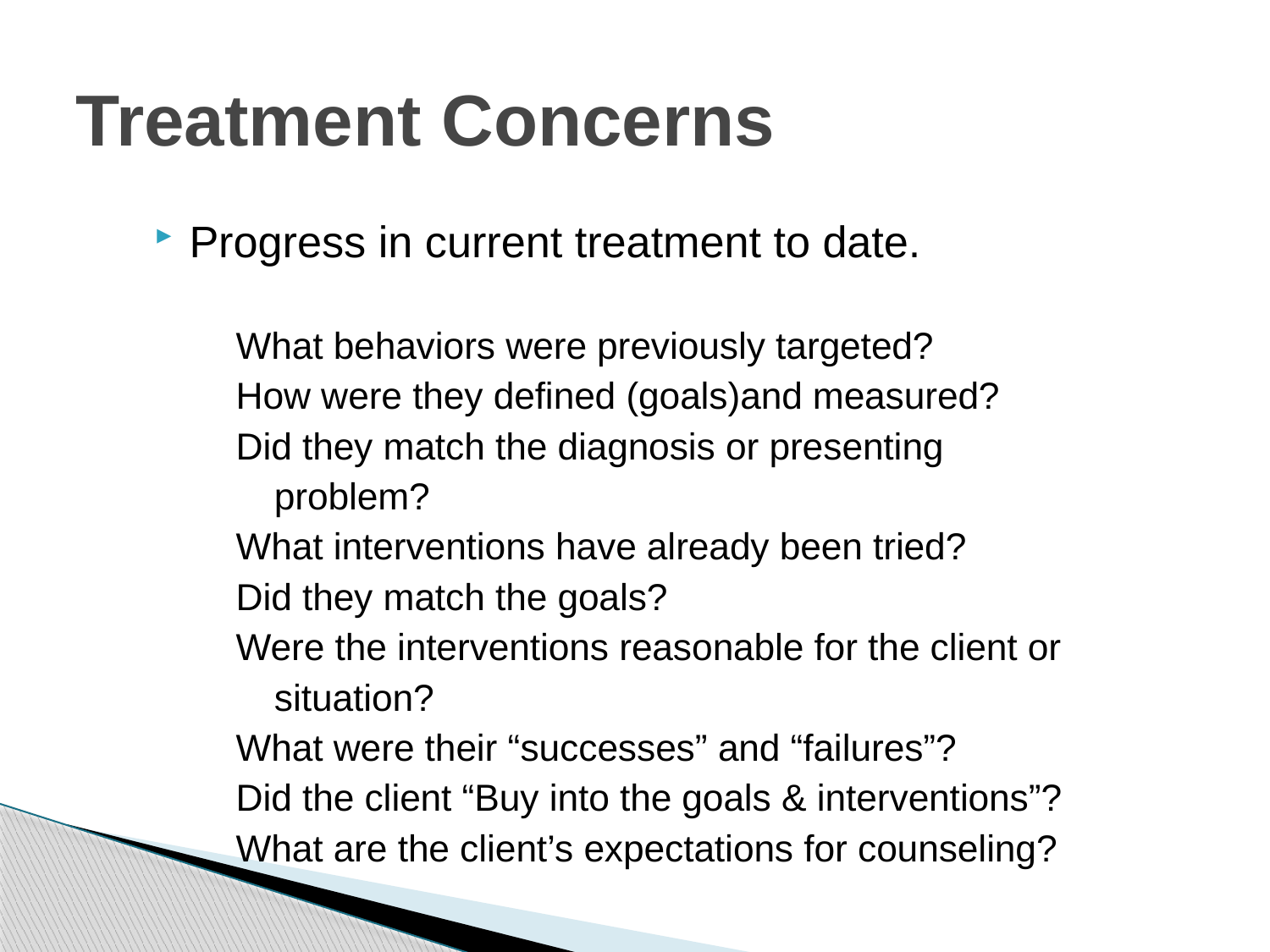

# Treatment Concerns
Progress in current treatment to date.

	What behaviors were previously targeted?
	How were they defined (goals)and measured?
	Did they match the diagnosis or presenting
             problem?
	What interventions have already been tried?
	Did they match the goals?
	Were the interventions reasonable for the client or
             situation?
	What were their “successes” and “failures”?
	Did the client “Buy into the goals & interventions”?
	What are the client’s expectations for counseling?